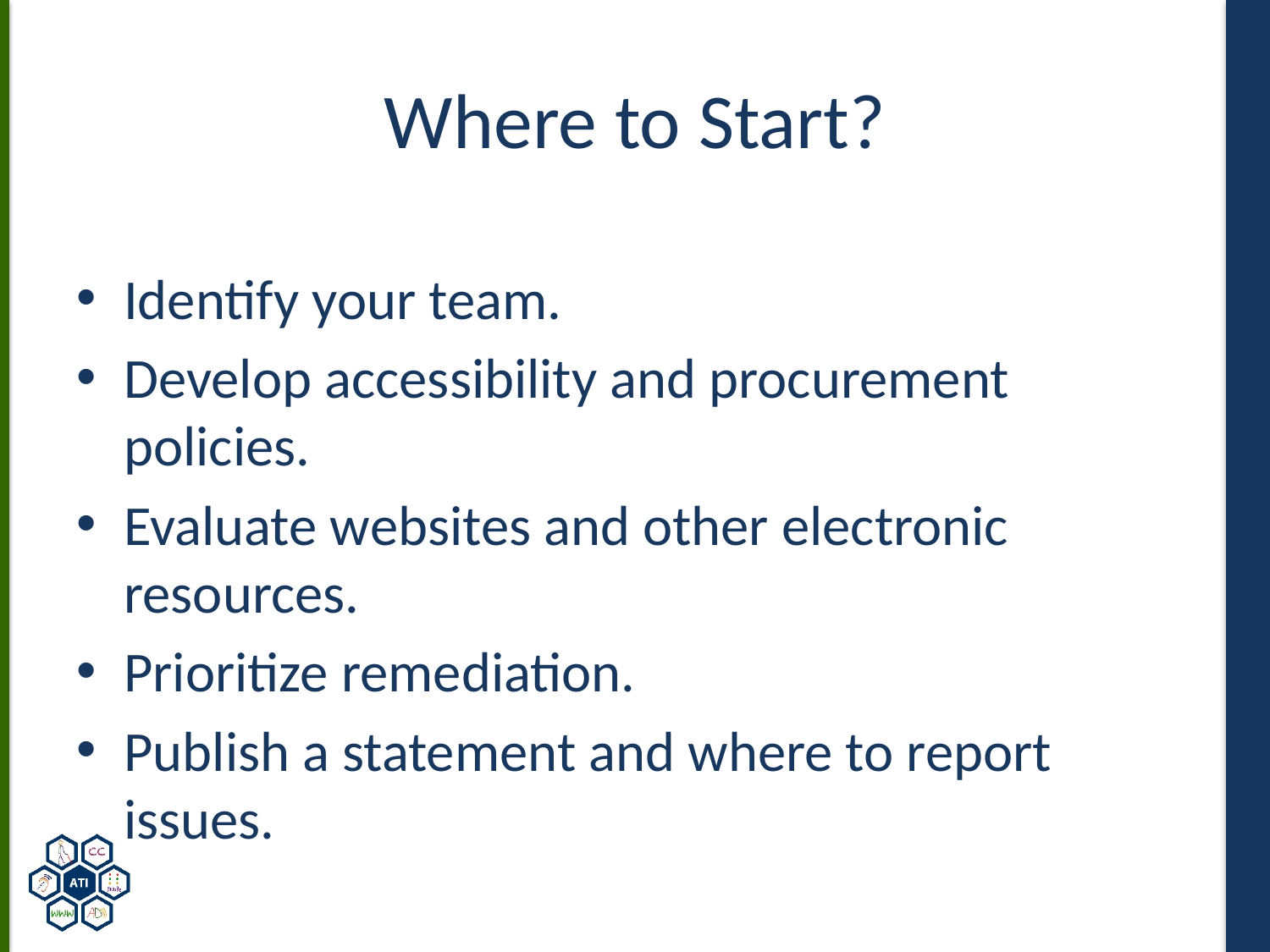

# Where to Start?
Identify your team.
Develop accessibility and procurement policies.
Evaluate websites and other electronic resources.
Prioritize remediation.
Publish a statement and where to report issues.